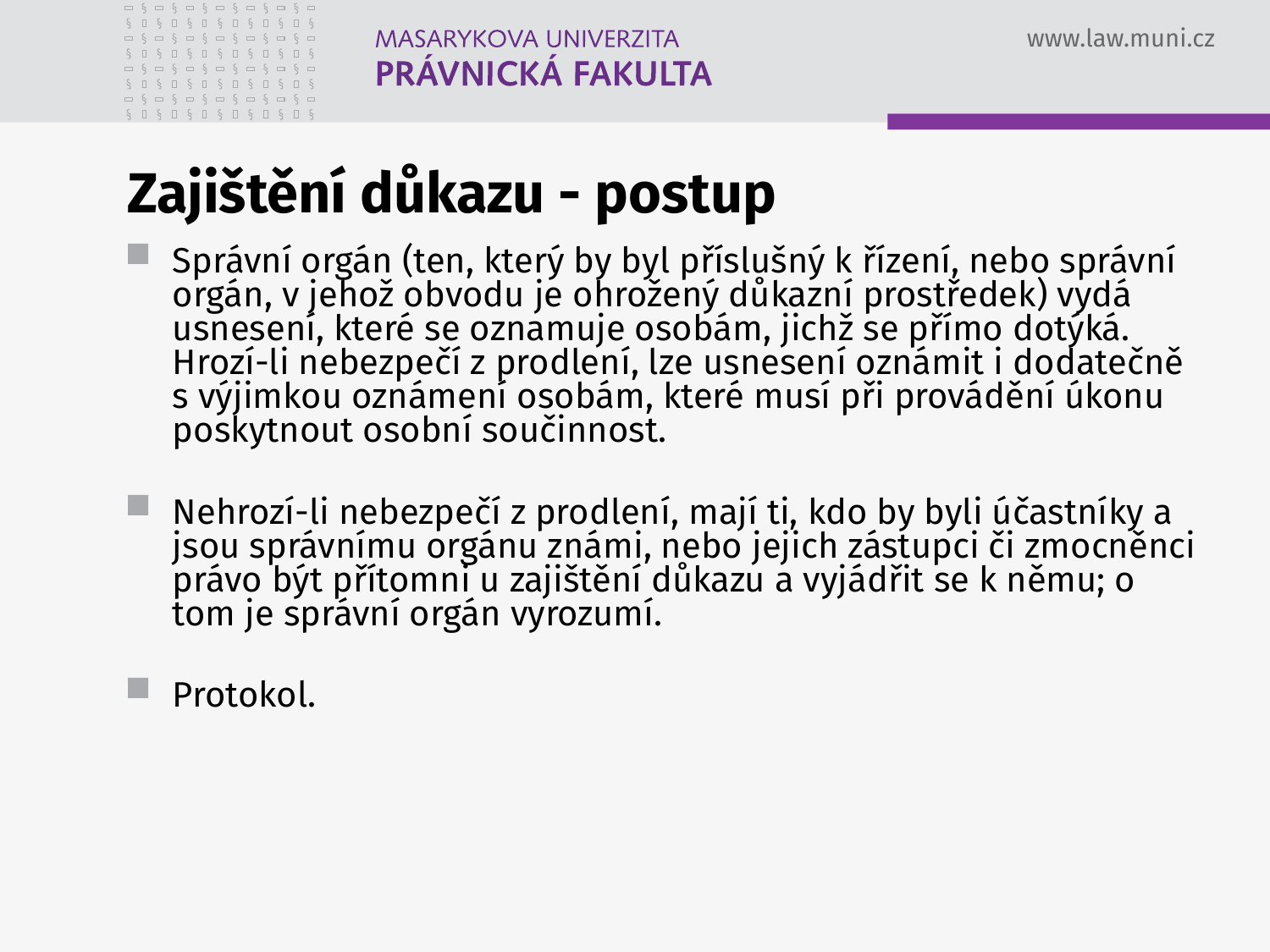

# Zajištění důkazu - postup
Správní orgán (ten, který by byl příslušný k řízení, nebo správní orgán, v jehož obvodu je ohrožený důkazní prostředek) vydá usnesení, které se oznamuje osobám, jichž se přímo dotýká. Hrozí-li nebezpečí z prodlení, lze usnesení oznámit i dodatečně s výjimkou oznámení osobám, které musí při provádění úkonu poskytnout osobní součinnost.

Nehrozí-li nebezpečí z prodlení, mají ti, kdo by byli účastníky a jsou správnímu orgánu známi, nebo jejich zástupci či zmocněnci právo být přítomni u zajištění důkazu a vyjádřit se k němu; o tom je správní orgán vyrozumí.

Protokol.